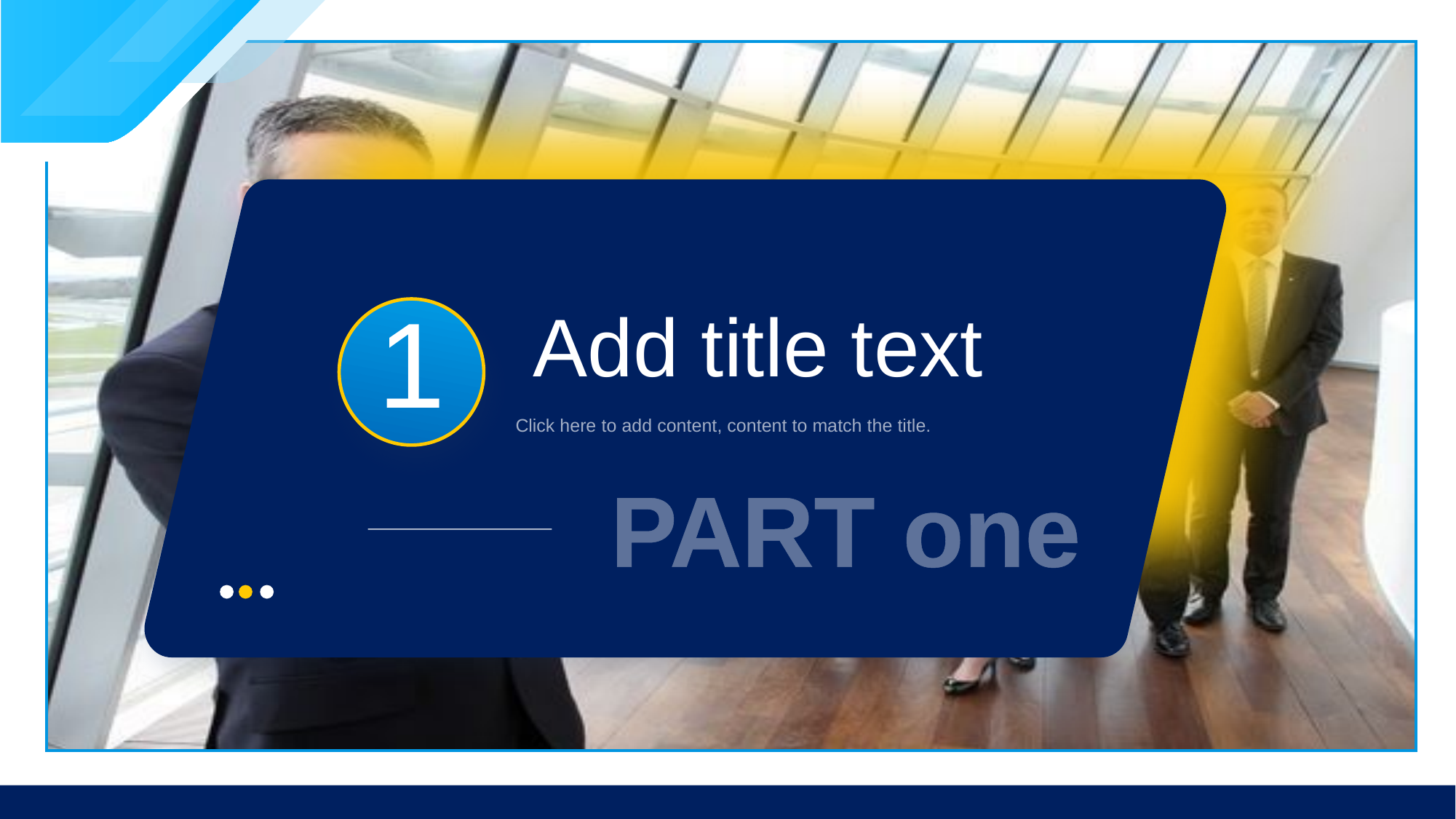

Add title text
1
Click here to add content, content to match the title.
  PART one